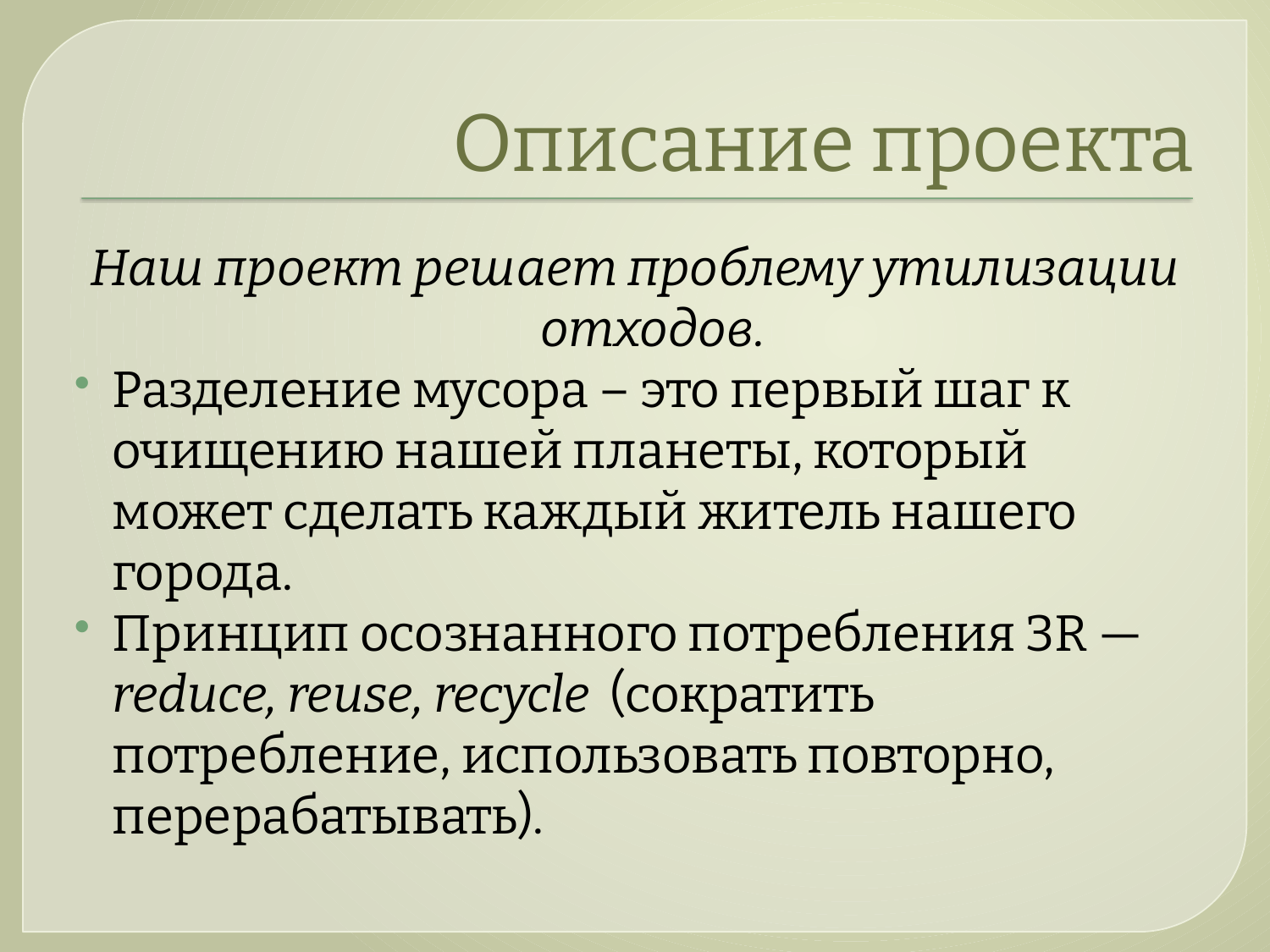

# Описание проекта
Наш проект решает проблему утилизации отходов.
Разделение мусора – это первый шаг к очищению нашей планеты, который может сделать каждый житель нашего города.
Принцип осознанного потребления 3R — reduce, reuse, recycle  (сократить потребление, использовать повторно, перерабатывать).